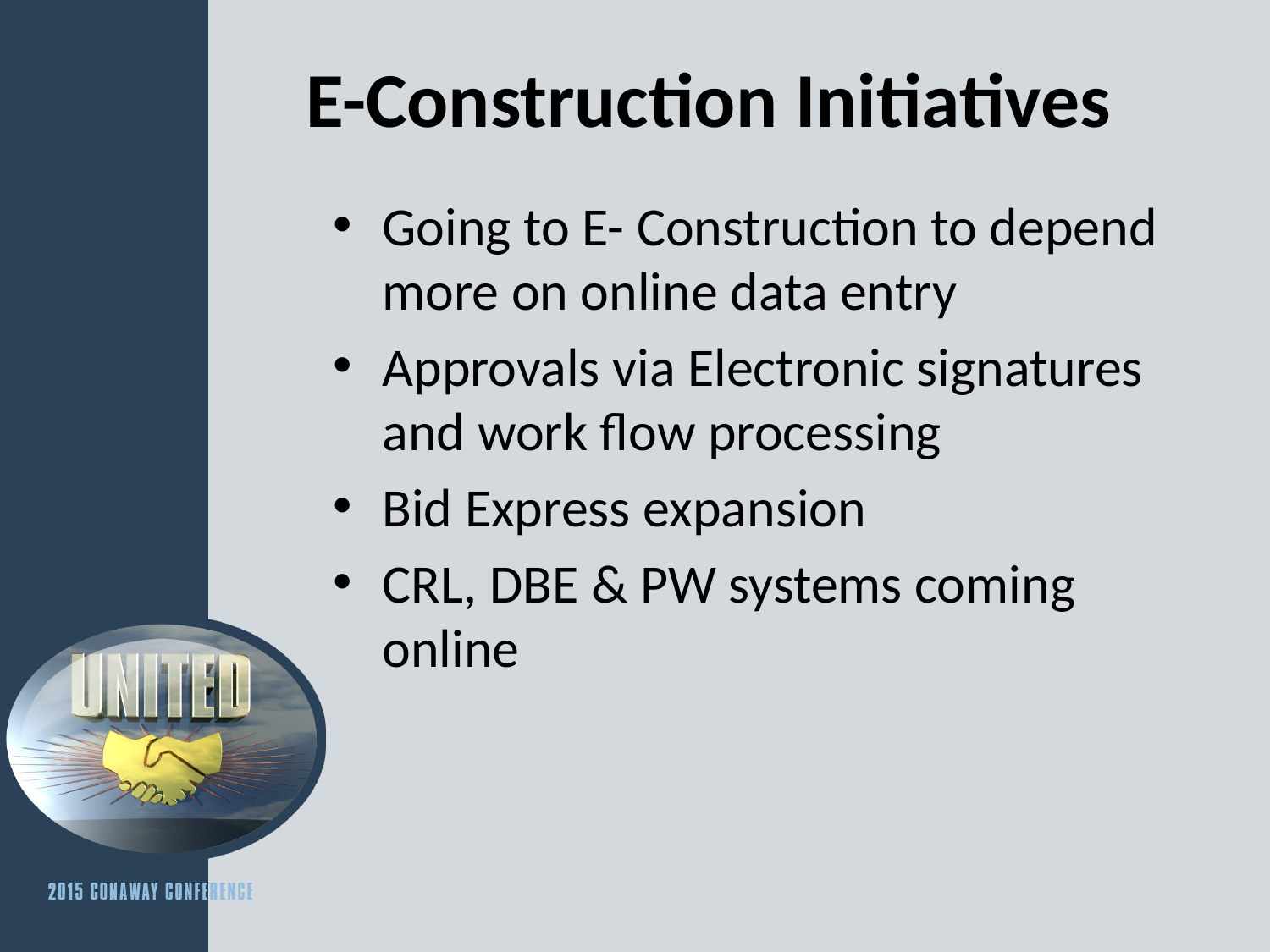

# E-Construction Initiatives
Going to E- Construction to depend more on online data entry
Approvals via Electronic signatures and work flow processing
Bid Express expansion
CRL, DBE & PW systems coming online